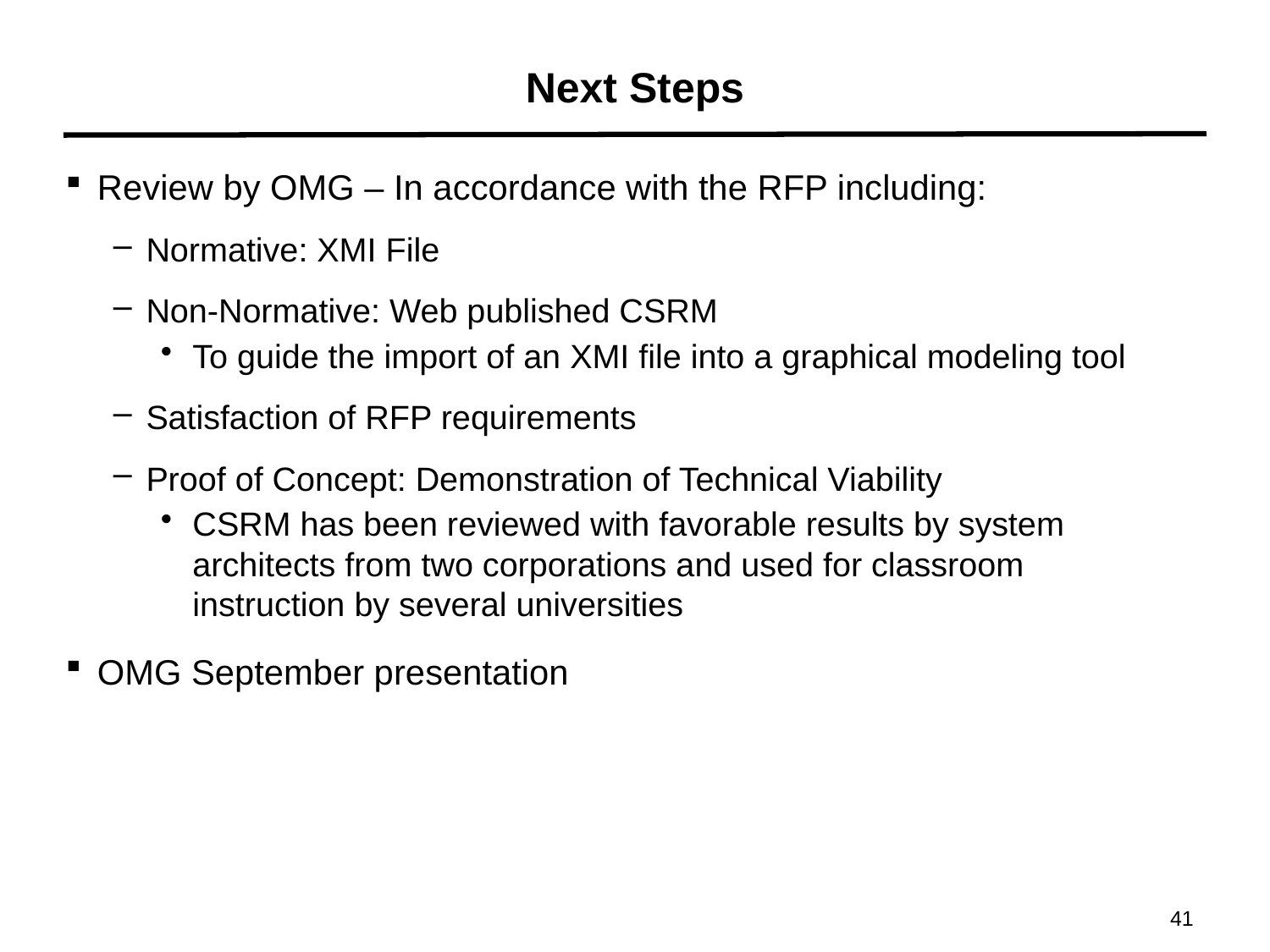

# Next Steps
Review by OMG – In accordance with the RFP including:
Normative: XMI File
Non-Normative: Web published CSRM
To guide the import of an XMI file into a graphical modeling tool
Satisfaction of RFP requirements
Proof of Concept: Demonstration of Technical Viability
CSRM has been reviewed with favorable results by system architects from two corporations and used for classroom instruction by several universities
OMG September presentation
41